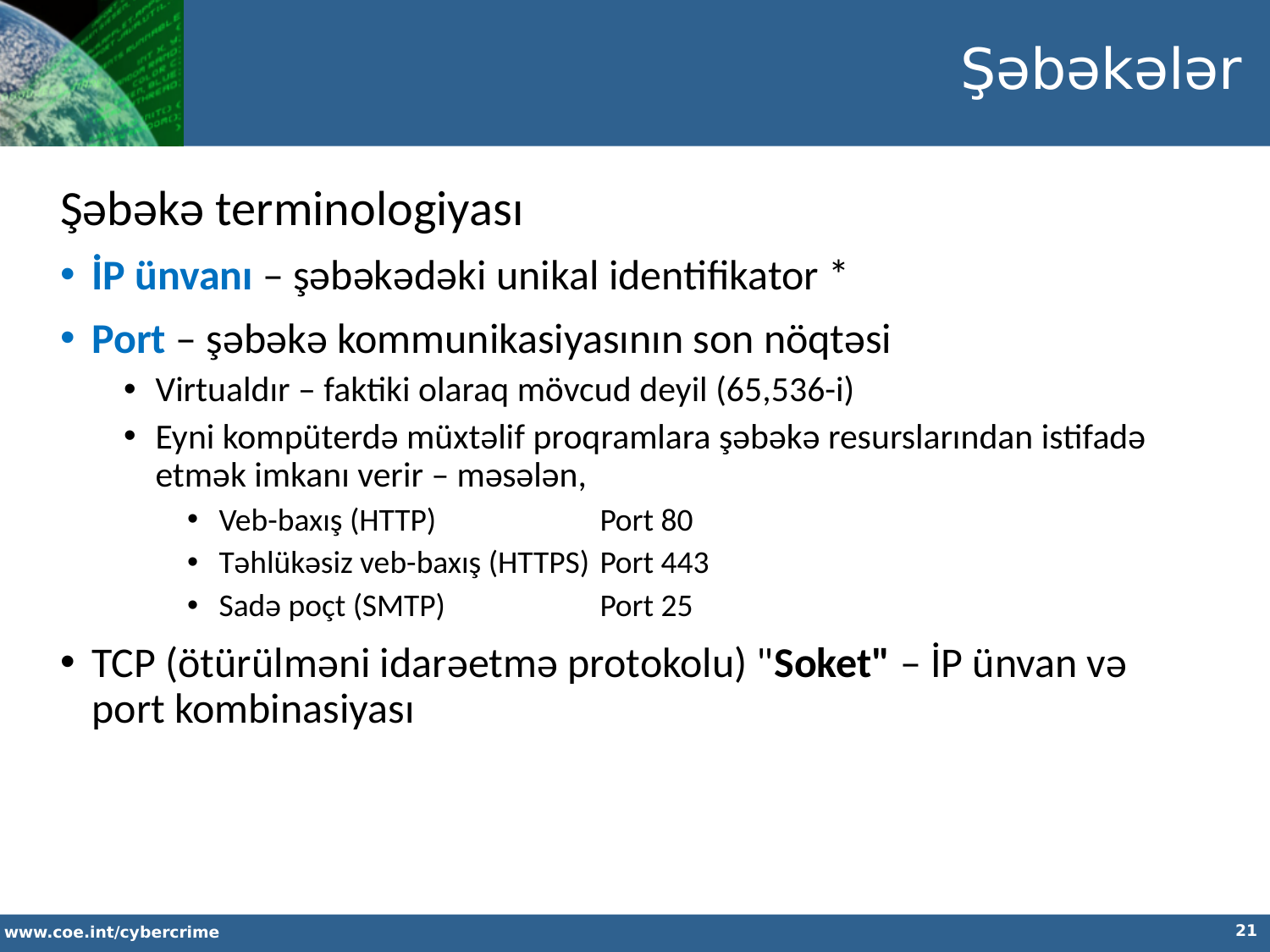

Şəbəkələr
Şəbəkə terminologiyası
İP ünvanı – şəbəkədəki unikal identifikator *
Port – şəbəkə kommunikasiyasının son nöqtəsi
Virtualdır – faktiki olaraq mövcud deyil (65,536-i)
Eyni kompüterdə müxtəlif proqramlara şəbəkə resurslarından istifadə etmək imkanı verir – məsələn,
Veb-baxış (HTTP)		Port 80
Təhlükəsiz veb-baxış (HTTPS)	Port 443
Sadə poçt (SMTP)		Port 25
TCP (ötürülməni idarəetmə protokolu) "Soket" – İP ünvan və port kombinasiyası